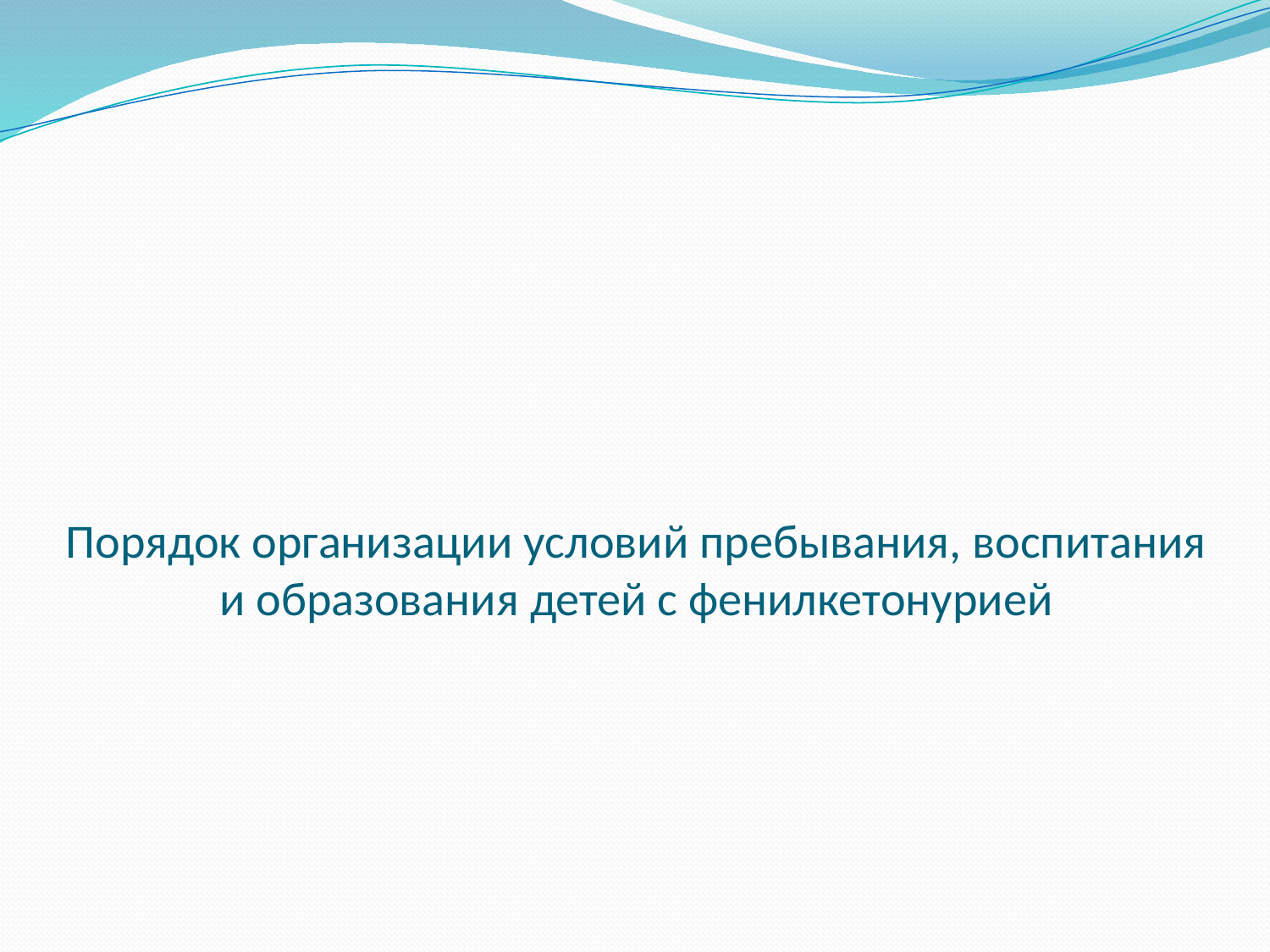

# Порядок организации условий пребывания, воспитания и образования детей с фенилкетонурией